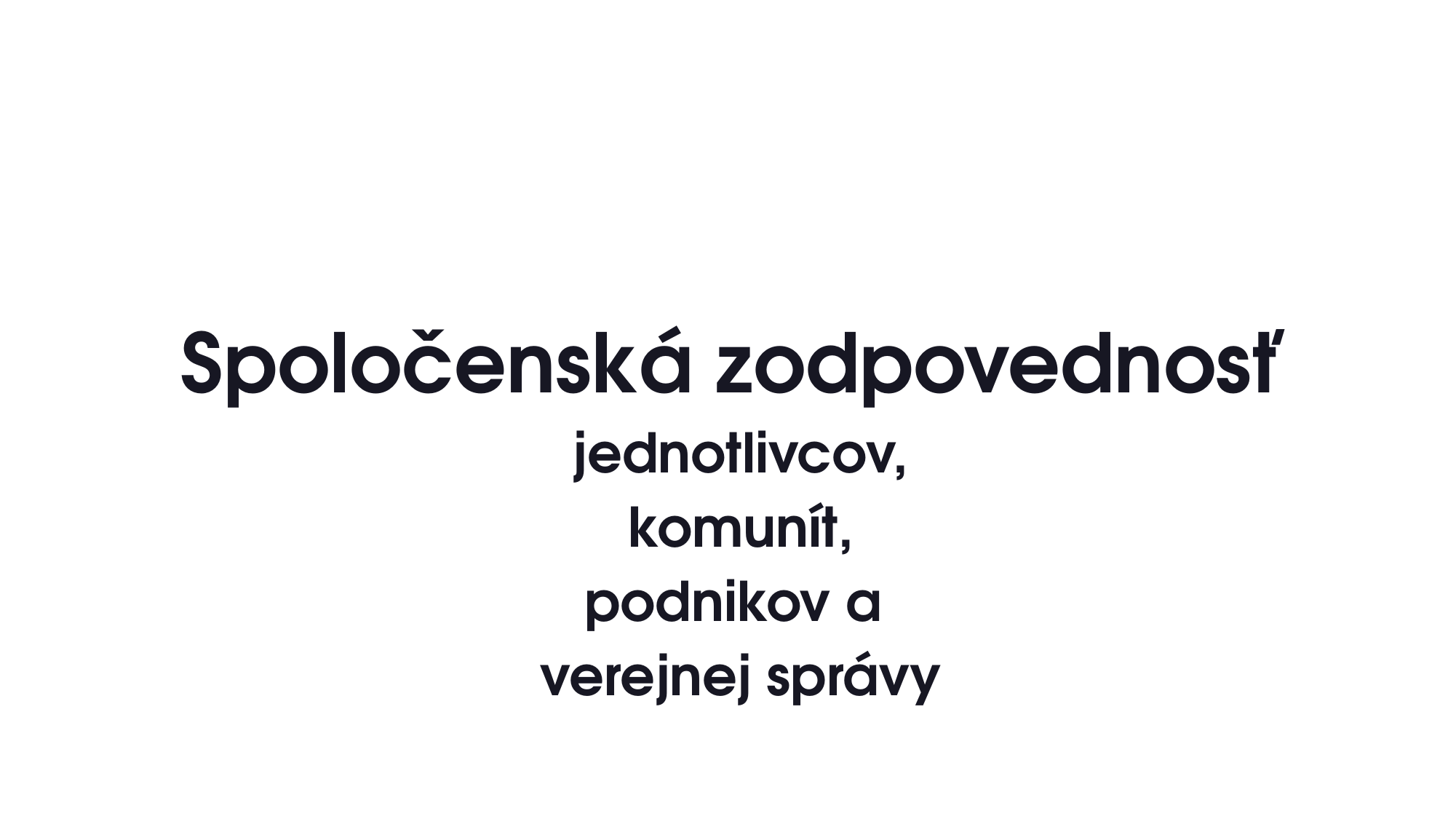

Spoločenská zodpovednosť
jednotlivcov,
komunít,
podnikov a
verejnej správy